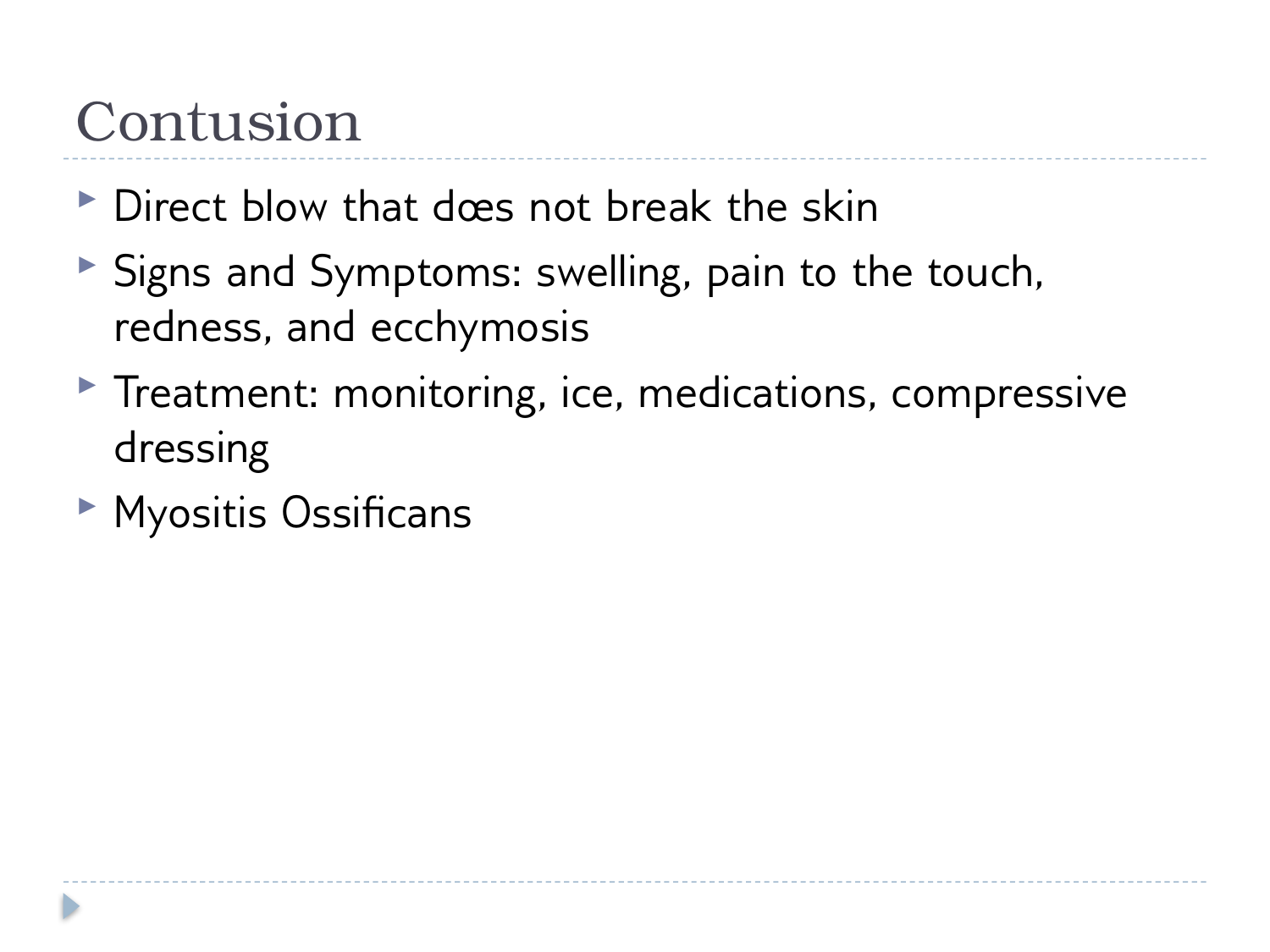

# Contusion
Direct blow that does not break the skin
Signs and Symptoms: swelling, pain to the touch, redness, and ecchymosis
Treatment: monitoring, ice, medications, compressive dressing
Myositis Ossificans